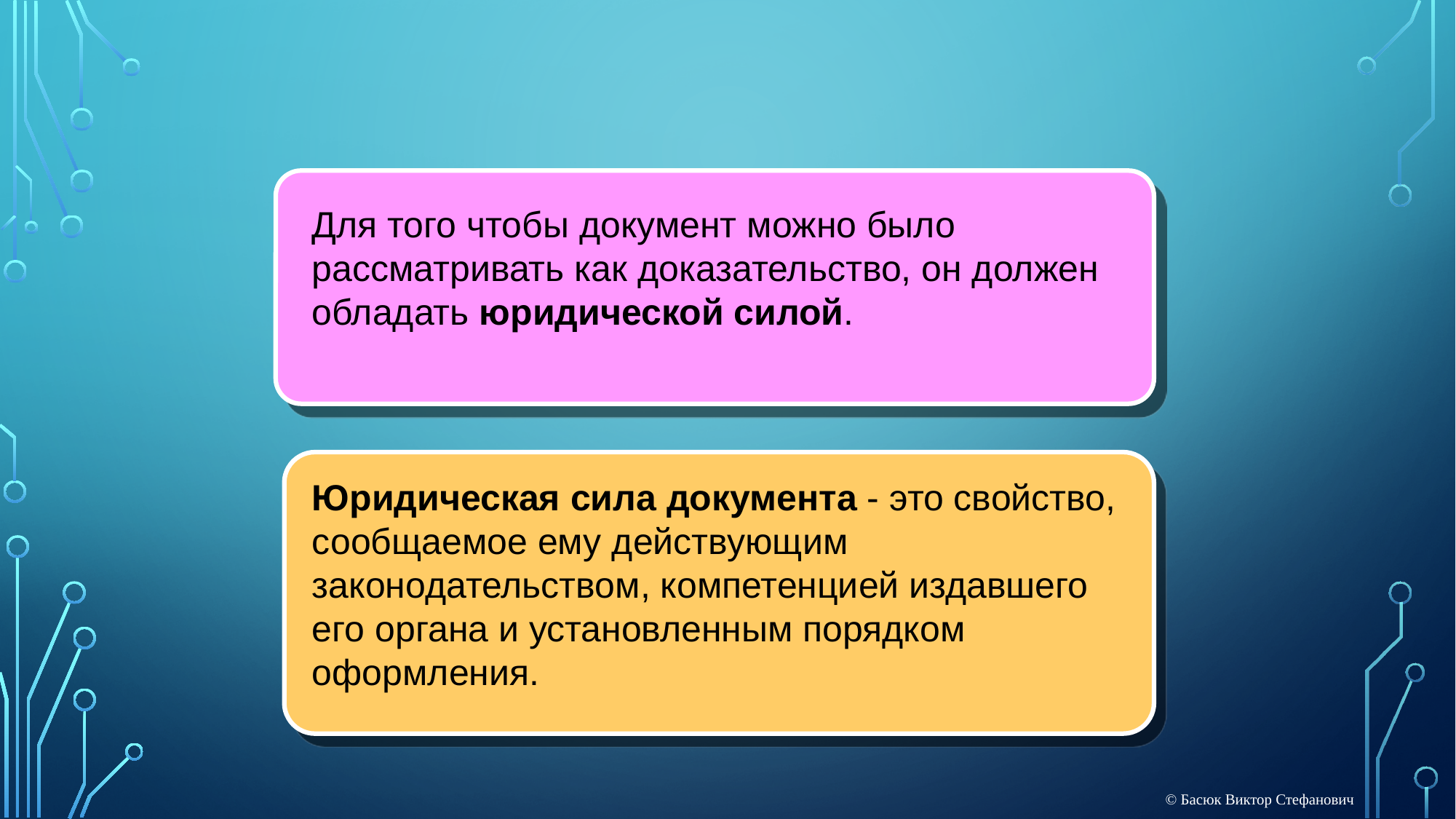

Для того чтобы документ можно было рассматривать как доказательство, он должен обладать юридической силой.

Юридическая сила документа - это свойство, сообщаемое ему действующим законодательством, компетенцией издавшего его органа и установленным порядком оформления.
© Басюк Виктор Стефанович